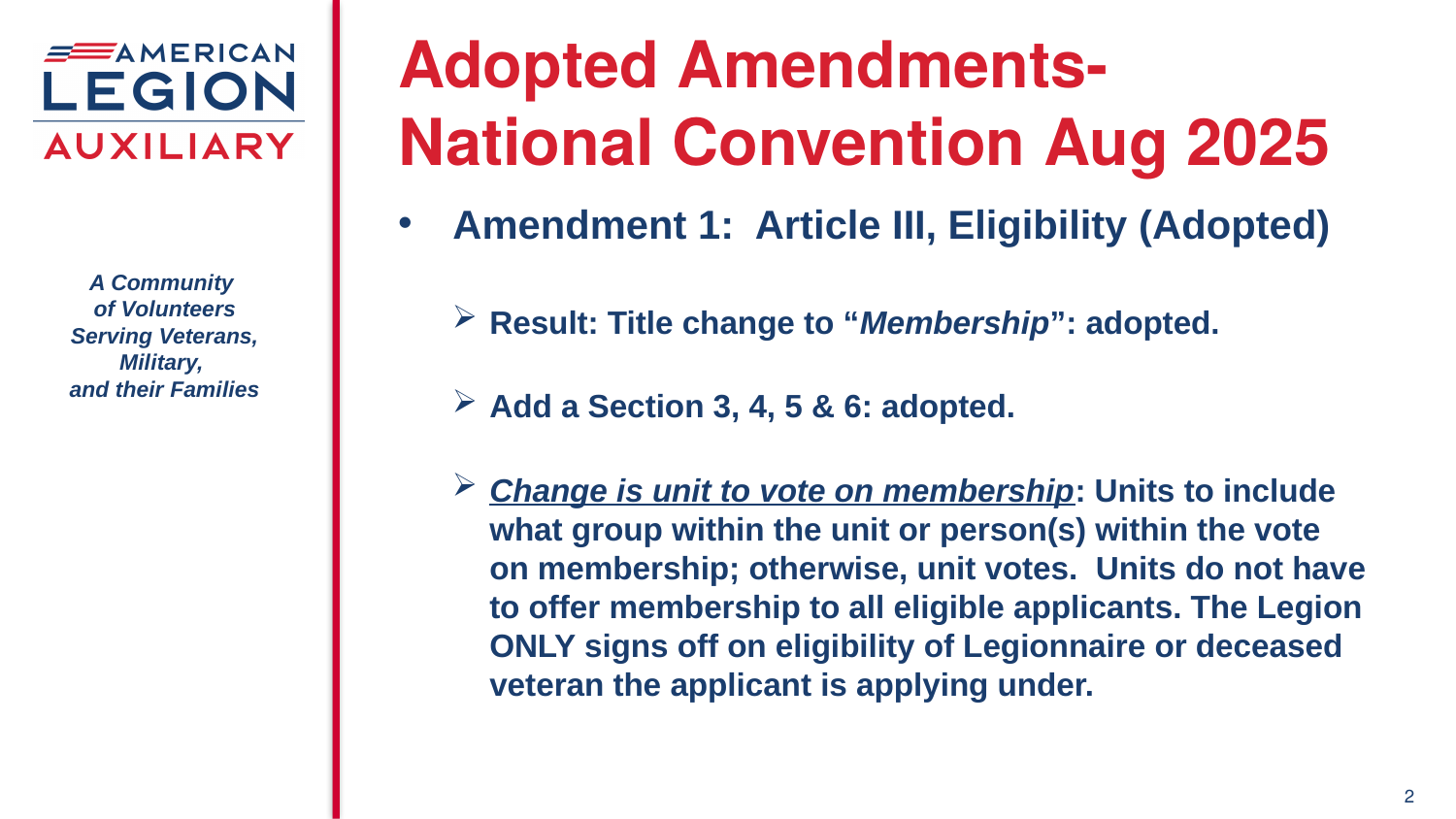

# Adopted Amendments-National Convention Aug 2025
Amendment 1:  Article III, Eligibility (Adopted)
Result: Title change to “Membership”: adopted.
Add a Section 3, 4, 5 & 6: adopted.
Change is unit to vote on membership: Units to include what group within the unit or person(s) within the vote on membership; otherwise, unit votes.  Units do not have to offer membership to all eligible applicants. The Legion ONLY signs off on eligibility of Legionnaire or deceased veteran the applicant is applying under.